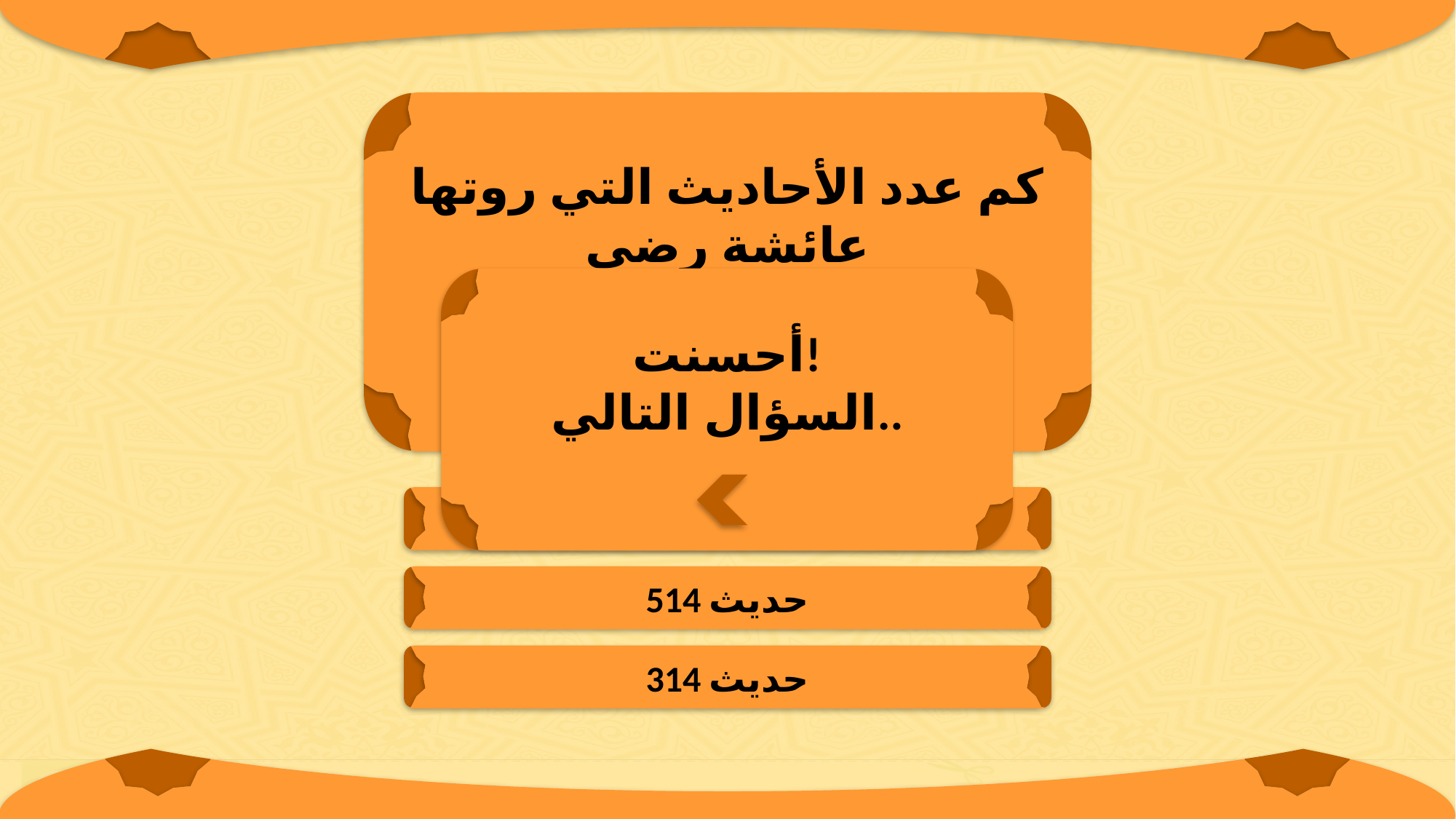

كم عدد الأحاديث التي روتها عائشة رضي
 الله عنها عن النبي عليه الصلاة والسلام؟

أحسنت!
السؤال التالي..

2210 أحاديث

514 حديث

314 حديث